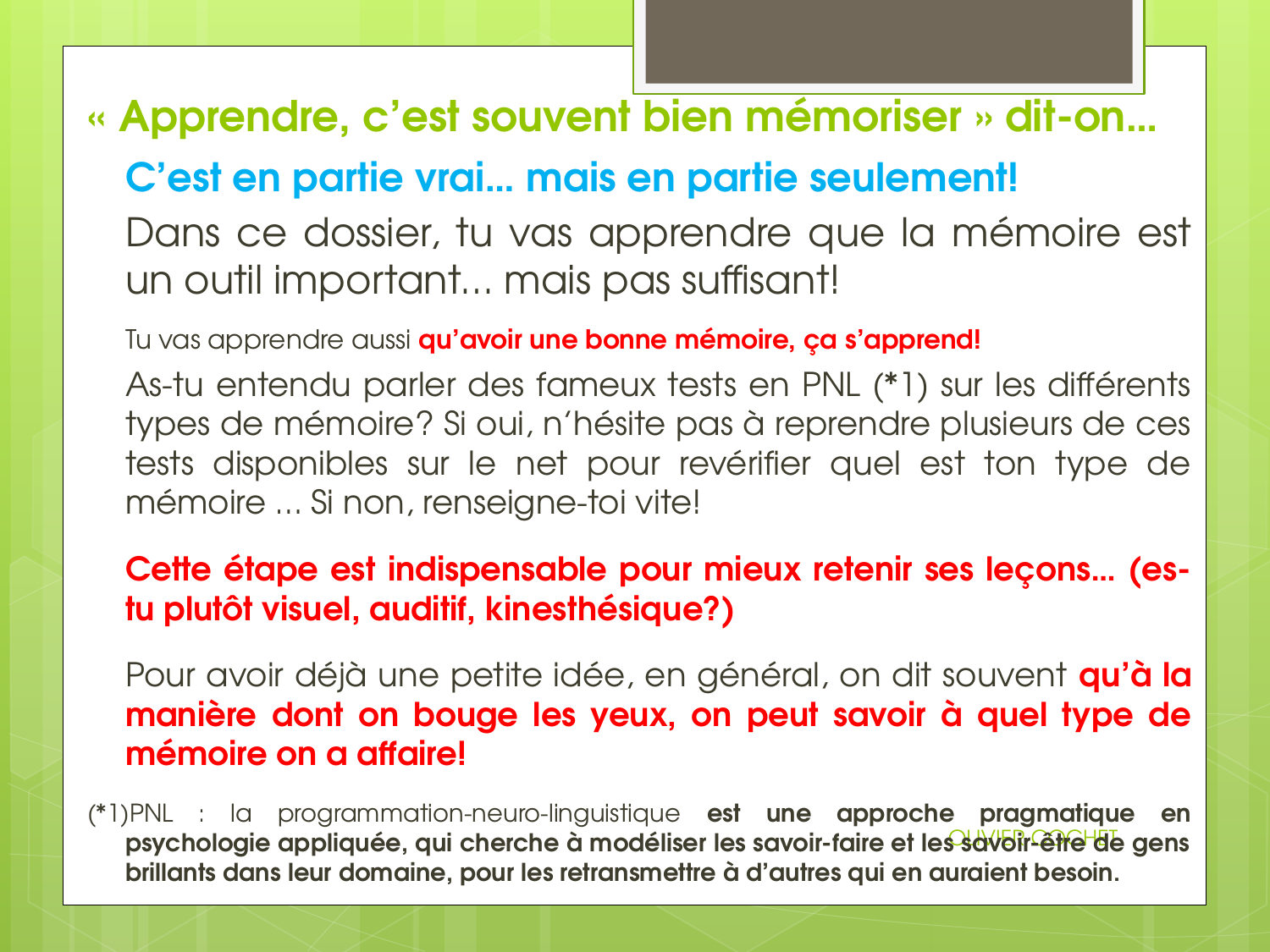

# « Apprendre, c’est souvent bien mémoriser » dit-on…
	C’est en partie vrai… mais en partie seulement!
	Dans ce dossier, tu vas apprendre que la mémoire est un outil important… mais pas suffisant!
	Tu vas apprendre aussi qu’avoir une bonne mémoire, ça s’apprend!
	As-tu entendu parler des fameux tests en PNL (*1) sur les différents types de mémoire? Si oui, n’hésite pas à reprendre plusieurs de ces tests disponibles sur le net pour revérifier quel est ton type de mémoire … Si non, renseigne-toi vite!

	Cette étape est indispensable pour mieux retenir ses leçons… (es-tu plutôt visuel, auditif, kinesthésique?)

	Pour avoir déjà une petite idée, en général, on dit souvent qu’à la manière dont on bouge les yeux, on peut savoir à quel type de mémoire on a affaire!

(*1)PNL : la programmation-neuro-linguistique est une approche pragmatique en psychologie appliquée, qui cherche à modéliser les savoir-faire et les savoir-être de gens brillants dans leur domaine, pour les retransmettre à d’autres qui en auraient besoin.
OLIVIER COCHET